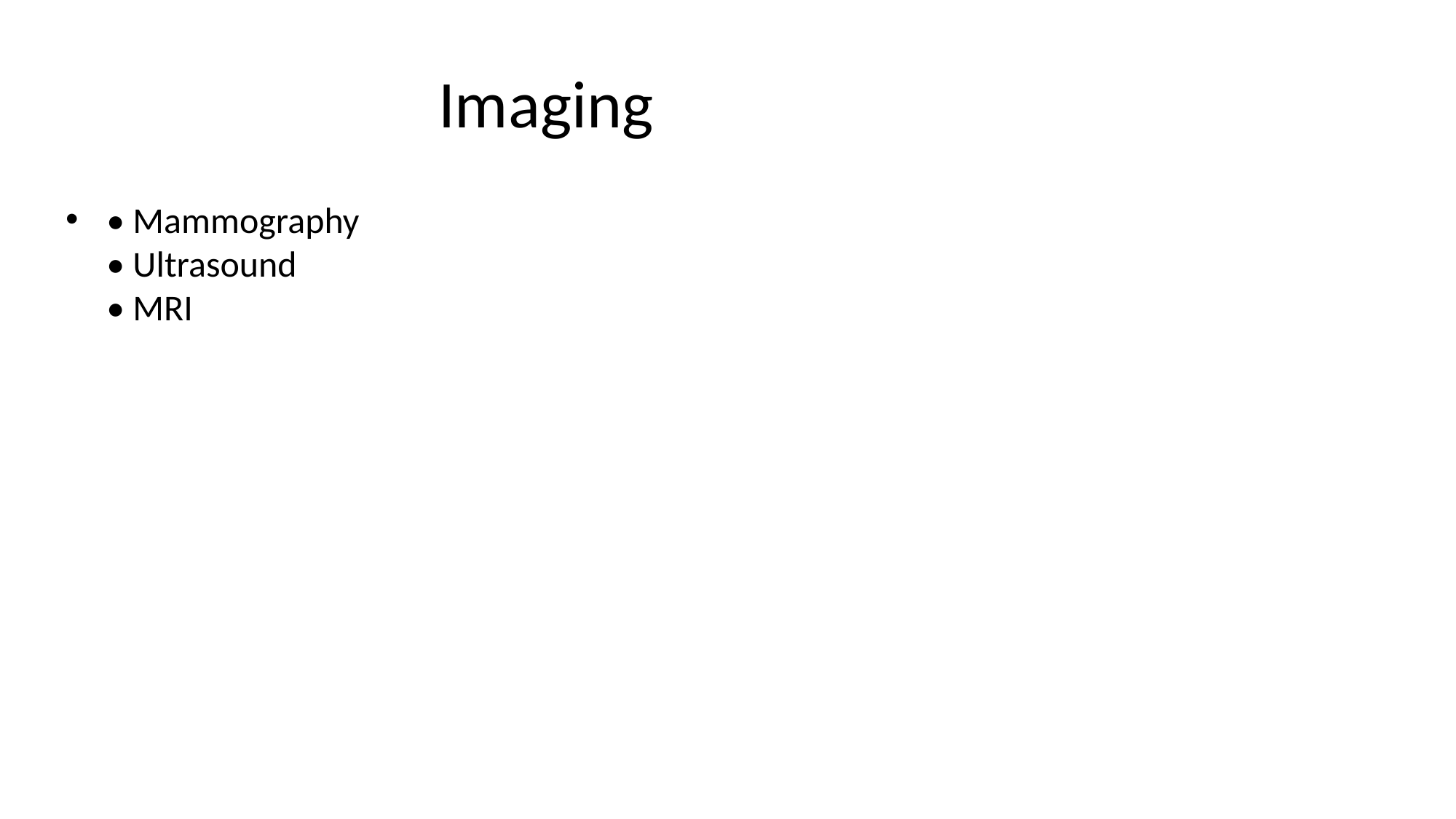

# Imaging
• Mammography
• Ultrasound
• MRI